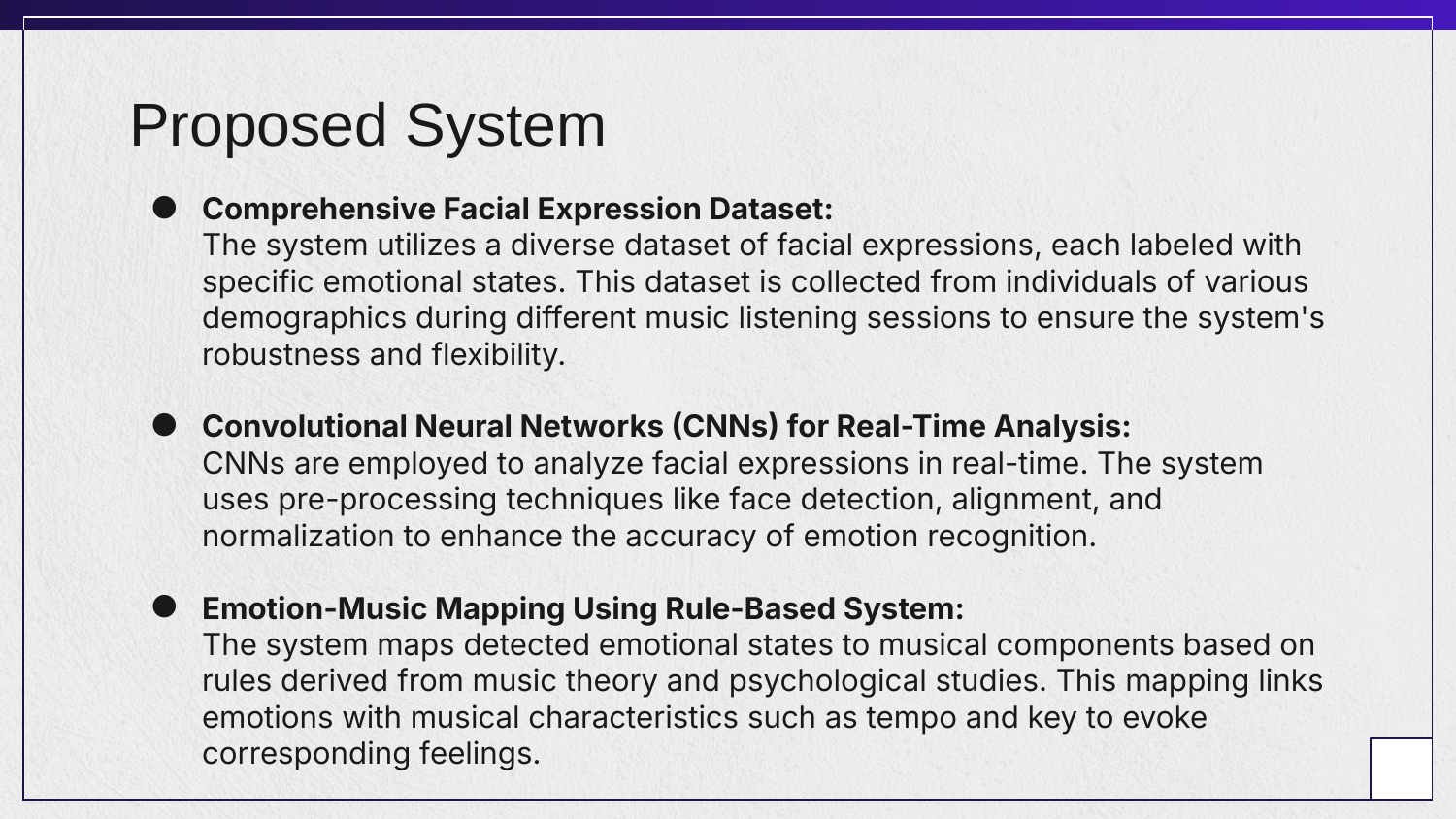

# Proposed System
Comprehensive Facial Expression Dataset:
The system utilizes a diverse dataset of facial expressions, each labeled with specific emotional states. This dataset is collected from individuals of various demographics during different music listening sessions to ensure the system's robustness and flexibility.

Convolutional Neural Networks (CNNs) for Real-Time Analysis:
CNNs are employed to analyze facial expressions in real-time. The system uses pre-processing techniques like face detection, alignment, and normalization to enhance the accuracy of emotion recognition.

Emotion-Music Mapping Using Rule-Based System:
The system maps detected emotional states to musical components based on rules derived from music theory and psychological studies. This mapping links emotions with musical characteristics such as tempo and key to evoke corresponding feelings.